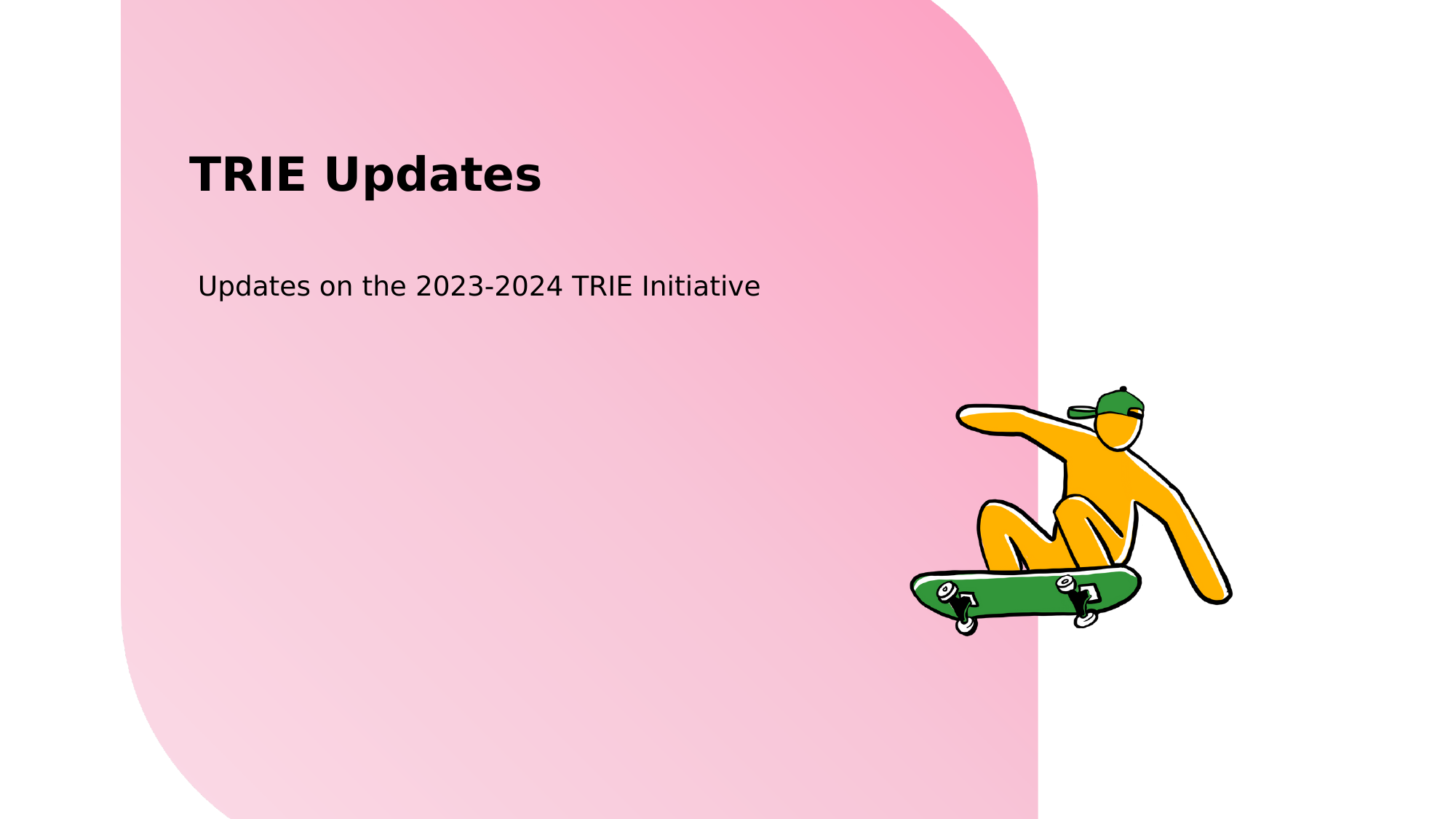

TRIE Updates
Updates on the 2023-2024 TRIE Initiative